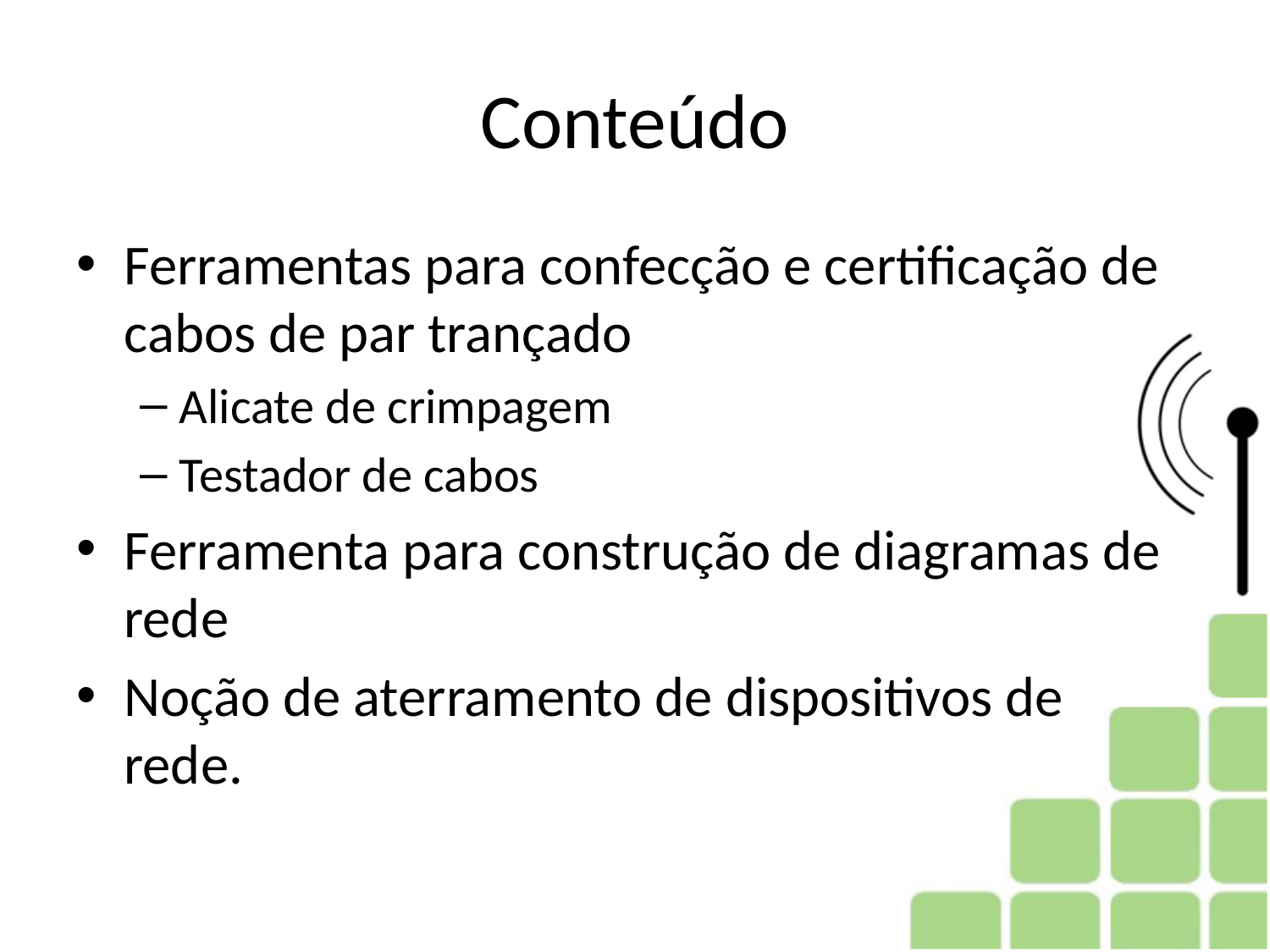

# Conteúdo
Ferramentas para confecção e certificação de cabos de par trançado
Alicate de crimpagem
Testador de cabos
Ferramenta para construção de diagramas de rede
Noção de aterramento de dispositivos de rede.